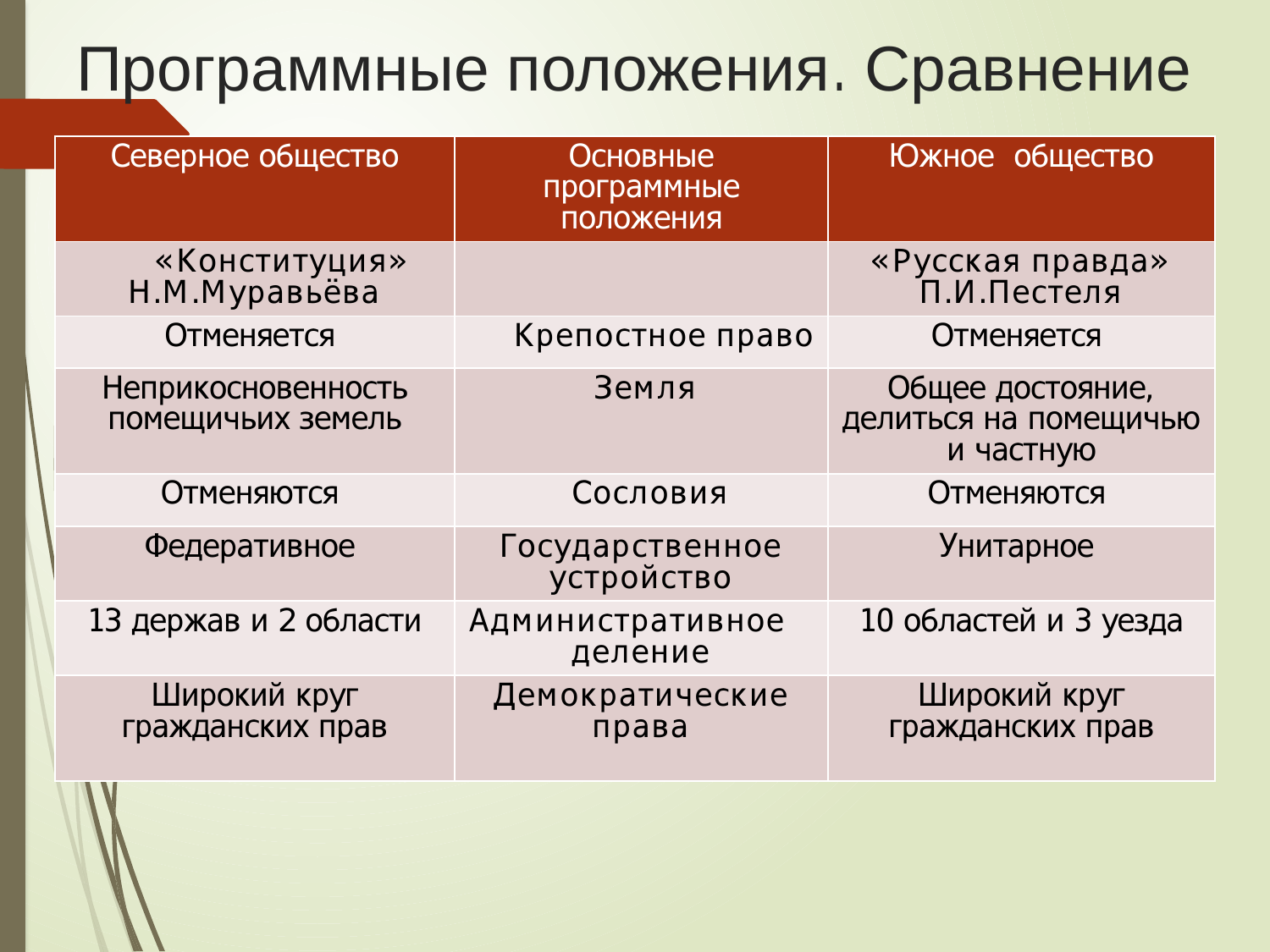

# Программные положения. Сравнение
| Северное общество | Основные программные положения | Южное общество |
| --- | --- | --- |
| «Конституция» Н.М.Муравьёва |  | «Русская правда» П.И.Пестеля |
| Отменяется | Крепостное право | Отменяется |
| Неприкосновенность помещичьих земель | Земля | Общее достояние, делиться на помещичью и частную |
| Отменяются | Сословия | Отменяются |
| Федеративное | Государственное устройство | Унитарное |
| 13 держав и 2 области | Административное деление | 10 областей и 3 уезда |
| Широкий круг гражданских прав | Демократические права | Широкий круг гражданских прав |